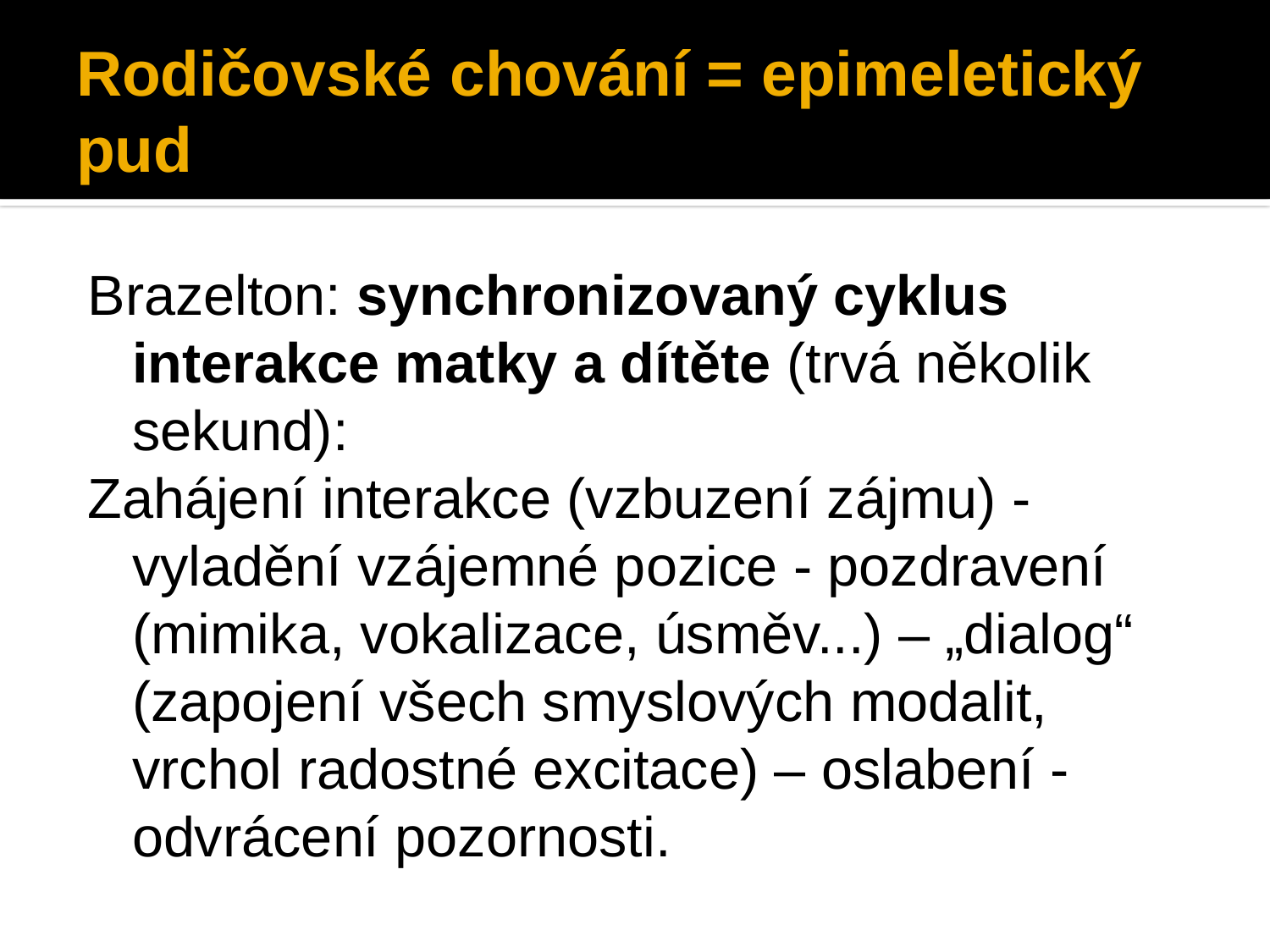

# Rodičovské chování = epimeletický pud
Brazelton: synchronizovaný cyklus interakce matky a dítěte (trvá několik sekund):
Zahájení interakce (vzbuzení zájmu) - vyladění vzájemné pozice - pozdravení (mimika, vokalizace, úsměv...) – „dialog“ (zapojení všech smyslových modalit, vrchol radostné excitace) – oslabení - odvrácení pozornosti.